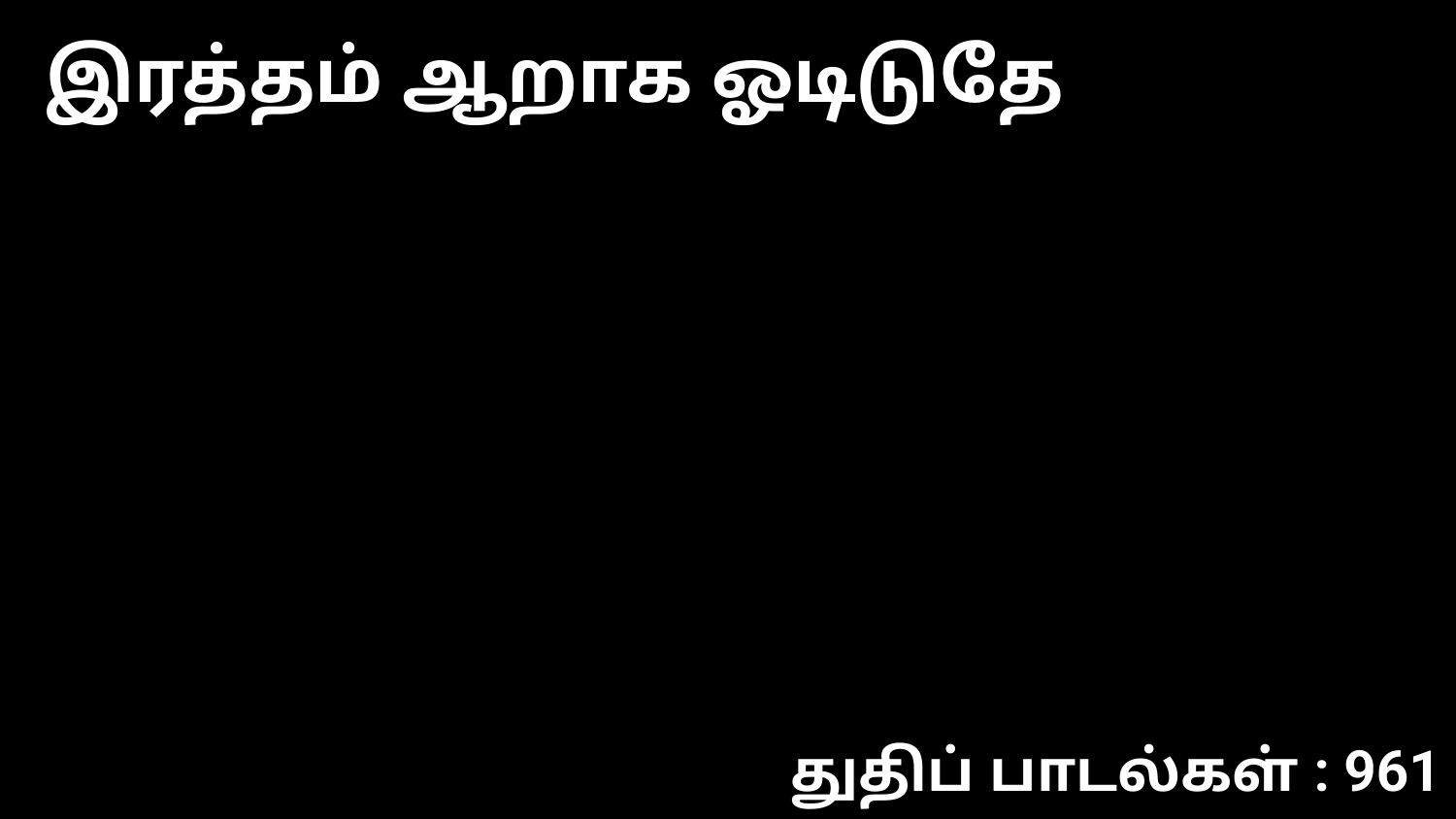

இரத்தம் ஆறாக ஓடிடுதே
துதிப் பாடல்கள் : 961